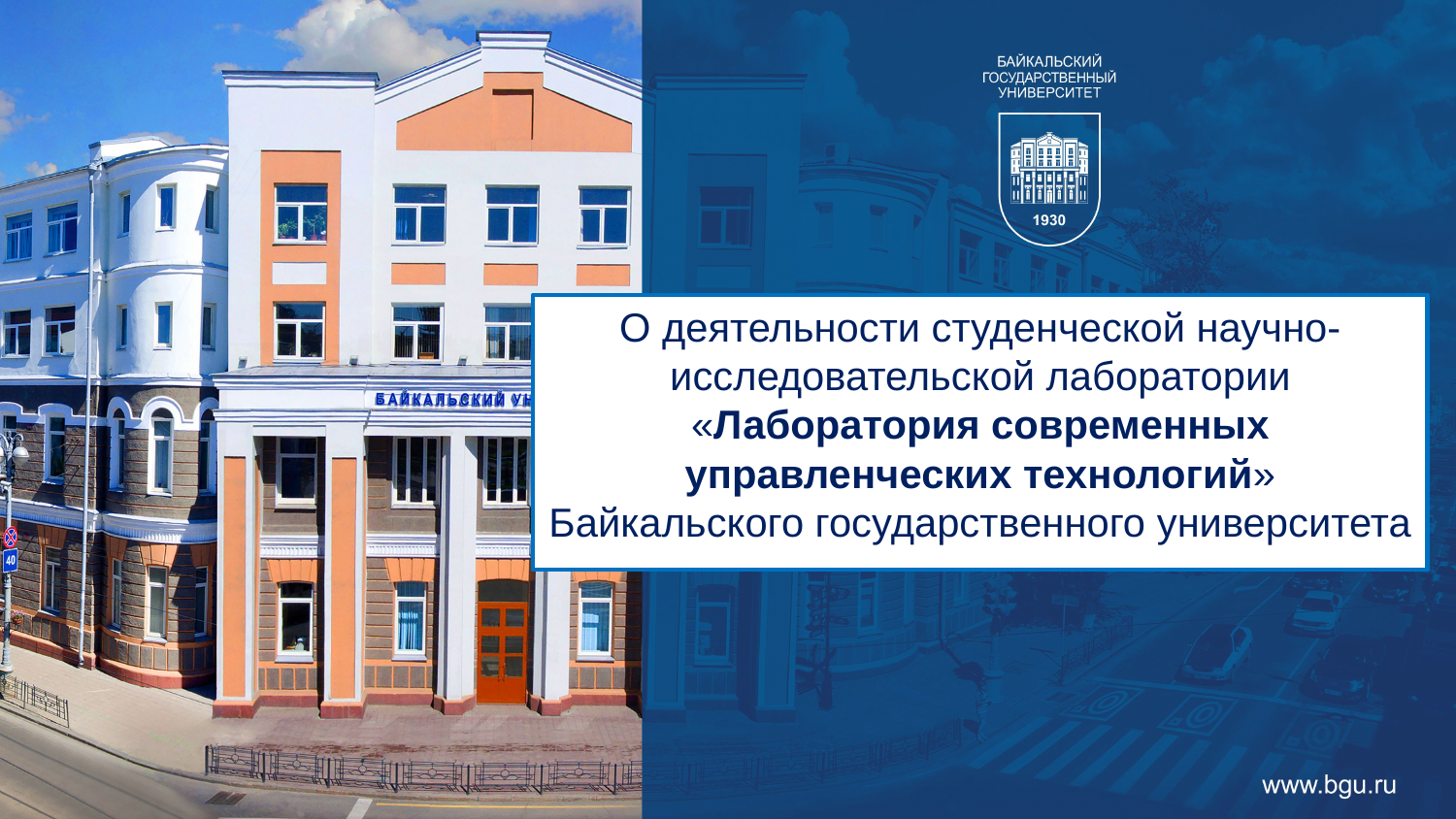

О деятельности студенческой научно-исследовательской лаборатории
«Лаборатория современных управленческих технологий»
Байкальского государственного университета